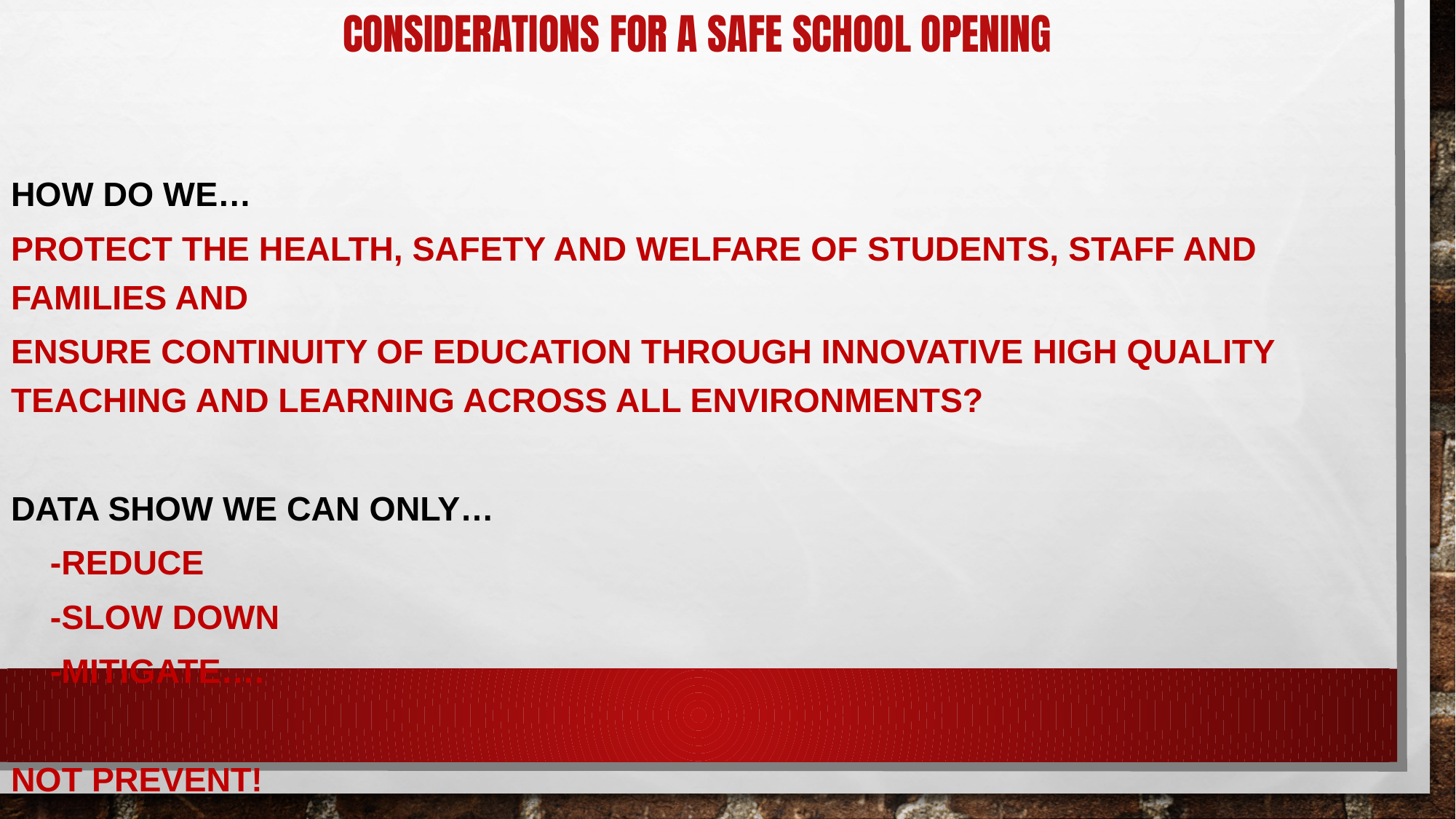

# CONSIDERATIONS FOR A SAFE SCHOOL OPENING

HOW DO WE…
Protect the HEALTH, SAFETY AND WELFARE of Students, Staff and Families AND
Ensure Continuity of Education through Innovative High Quality Teaching and Learning Across All Environments?

DATA SHOW WE CAN ONLY…
		-REDUCE
		-SLOW DOWN
		-MITIGATE….

NOT PREVENT!